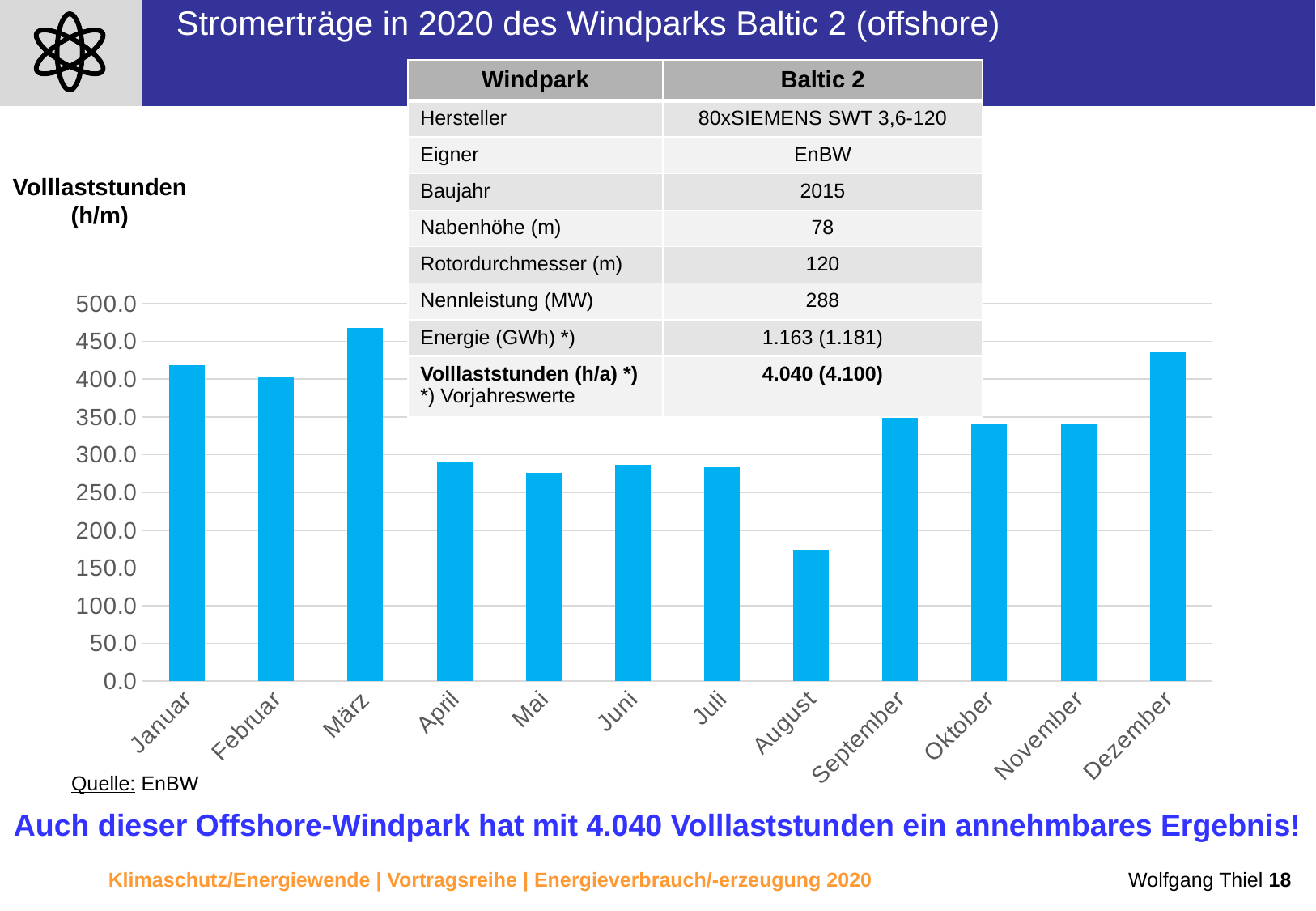

Stromerträge in 2020 des Windparks Baltic 2 (offshore)
| Windpark | Baltic 2 |
| --- | --- |
| Hersteller | 80xSIEMENS SWT 3,6-120 |
| Eigner | EnBW |
| Baujahr | 2015 |
| Nabenhöhe (m) | 78 |
| Rotordurchmesser (m) | 120 |
| Nennleistung (MW) | 288 |
| Energie (GWh) \*) | 1.163 (1.181) |
| Volllaststunden (h/a) \*) \*) Vorjahreswerte | 4.040 (4.100) |
Volllaststunden
(h/m)

### Chart

| Category |  |
|---|---|
| Januar | 418.74999999999994 |
| Februar | 402.2222222222223 |
| März | 468.15972222222223 |
| April | 289.65277777777777 |
| Mai | 275.59027777777777 |
| Juni | 286.90972222222223 |
| Juli | 283.36805555555554 |
| August | 173.99305555555554 |
| September | 382.97833333333347 |
| Oktober | 341.73611111111114 |
| November | 340.62499999999994 |
| Dezember | 435.65972222222223 |
Quelle: EnBW
Auch dieser Offshore-Windpark hat mit 4.040 Volllaststunden ein annehmbares Ergebnis!